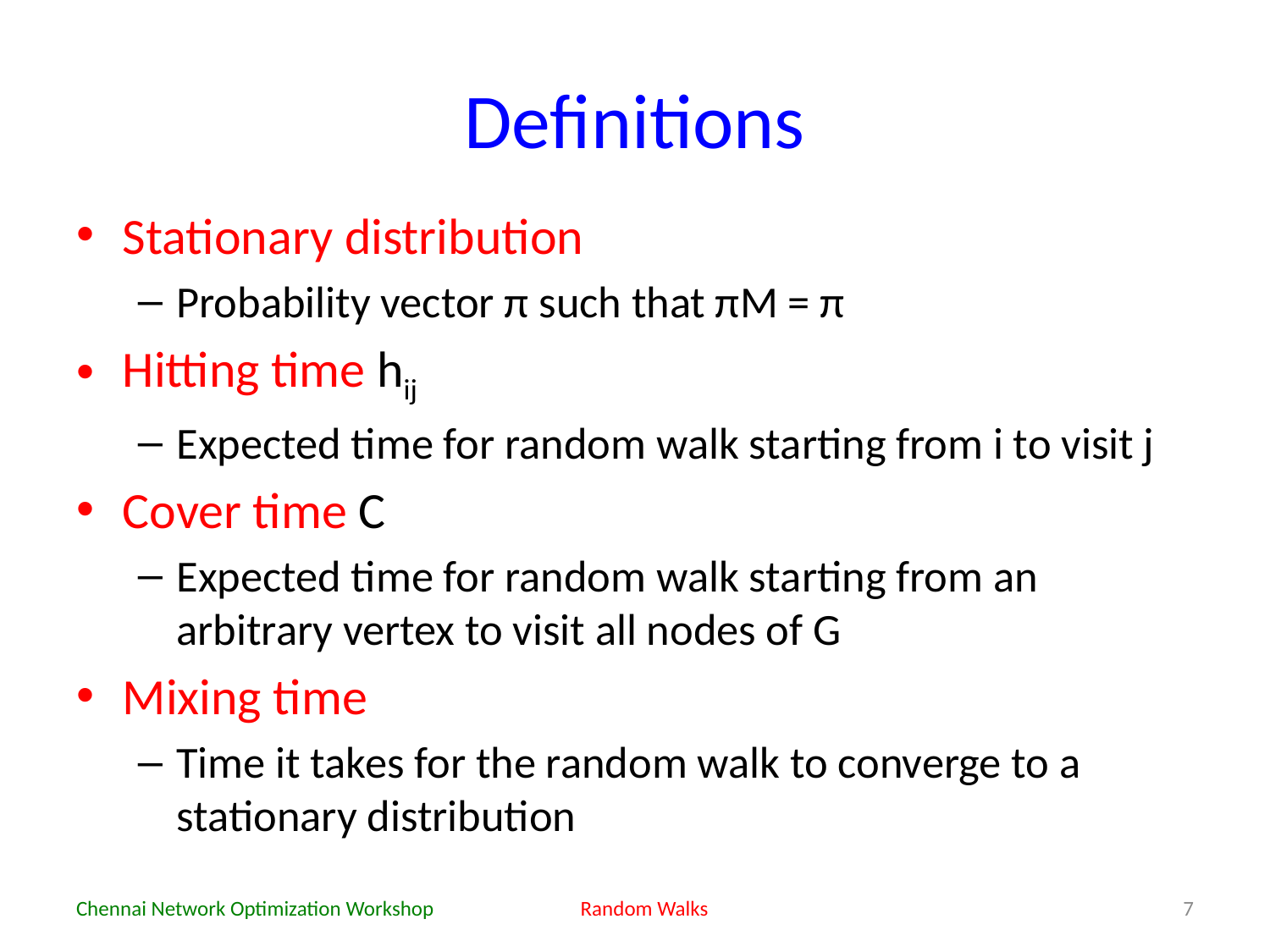

# Definitions
Stationary distribution
Probability vector π such that πM = π
Hitting time hij
Expected time for random walk starting from i to visit j
Cover time C
Expected time for random walk starting from an arbitrary vertex to visit all nodes of G
Mixing time
Time it takes for the random walk to converge to a stationary distribution
Chennai Network Optimization Workshop
Random Walks
7